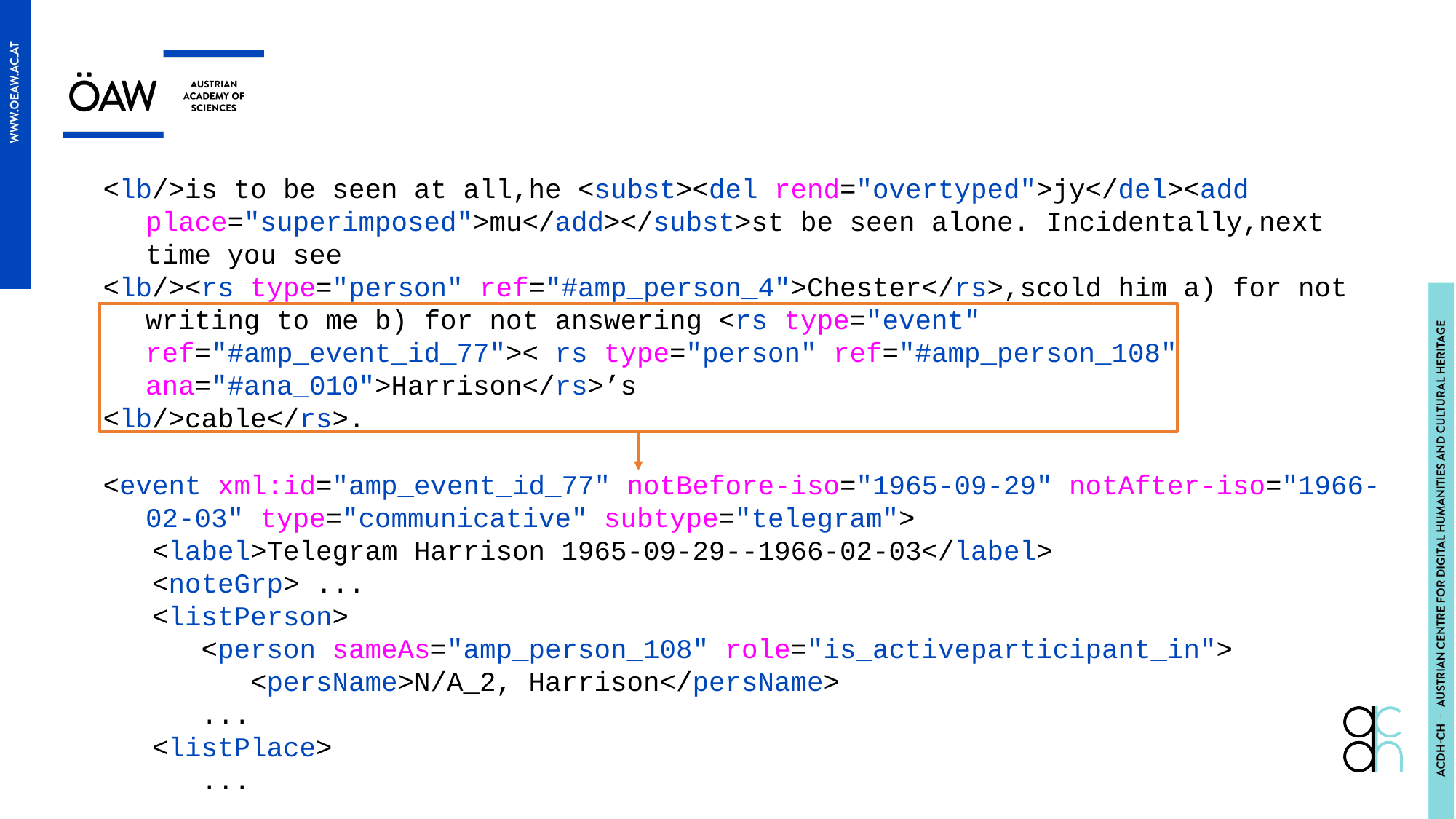

<lb/>is to be seen at all,he <subst><del rend="overtyped">jy</del><add place="superimposed">mu</add></subst>st be seen alone. Incidentally,next time you see
<lb/><rs type="person" ref="#amp_person_4">Chester</rs>,scold him a) for not writing to me b) for not answering <rs type="event" ref="#amp_event_id_77">< rs type="person" ref="#amp_person_108" ana="#ana_010">Harrison</rs>’s
<lb/>cable</rs>.

<event xml:id="amp_event_id_77" notBefore-iso="1965-09-29" notAfter-iso="1966-02-03" type="communicative" subtype="telegram">
   <label>Telegram Harrison 1965-09-29--1966-02-03</label>
   <noteGrp> ...
   <listPerson>
      <person sameAs="amp_person_108" role="is_activeparticipant_in">
         <persName>N/A_2, Harrison</persName>
      ...
   <listPlace>
      ...